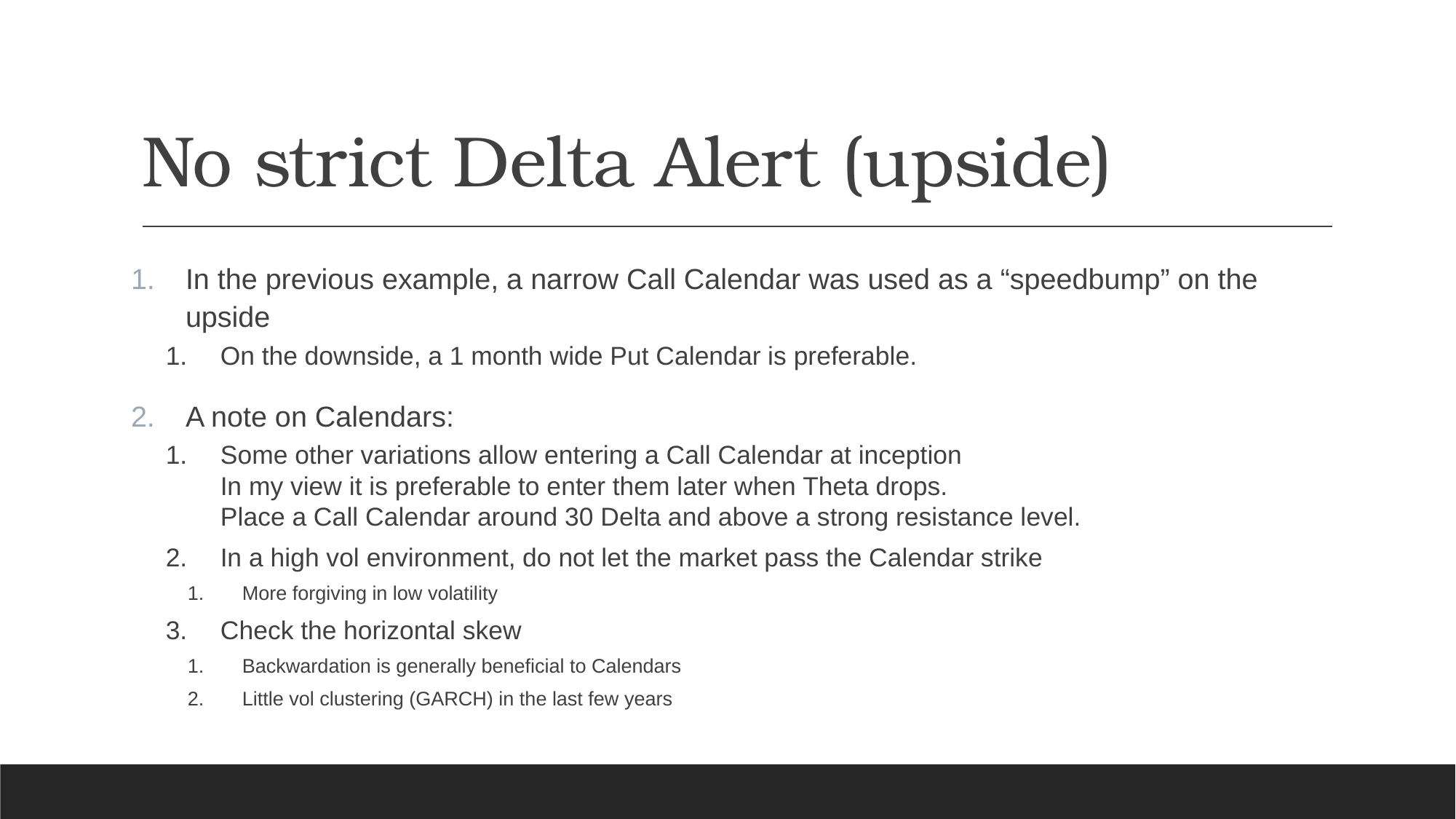

# No strict Delta Alert (upside)
In the previous example, a narrow Call Calendar was used as a “speedbump” on the upside
On the downside, a 1 month wide Put Calendar is preferable.
A note on Calendars:
Some other variations allow entering a Call Calendar at inception
In my view it is preferable to enter them later when Theta drops.
Place a Call Calendar around 30 Delta and above a strong resistance level.
In a high vol environment, do not let the market pass the Calendar strike
More forgiving in low volatility
Check the horizontal skew
Backwardation is generally beneficial to Calendars
Little vol clustering (GARCH) in the last few years